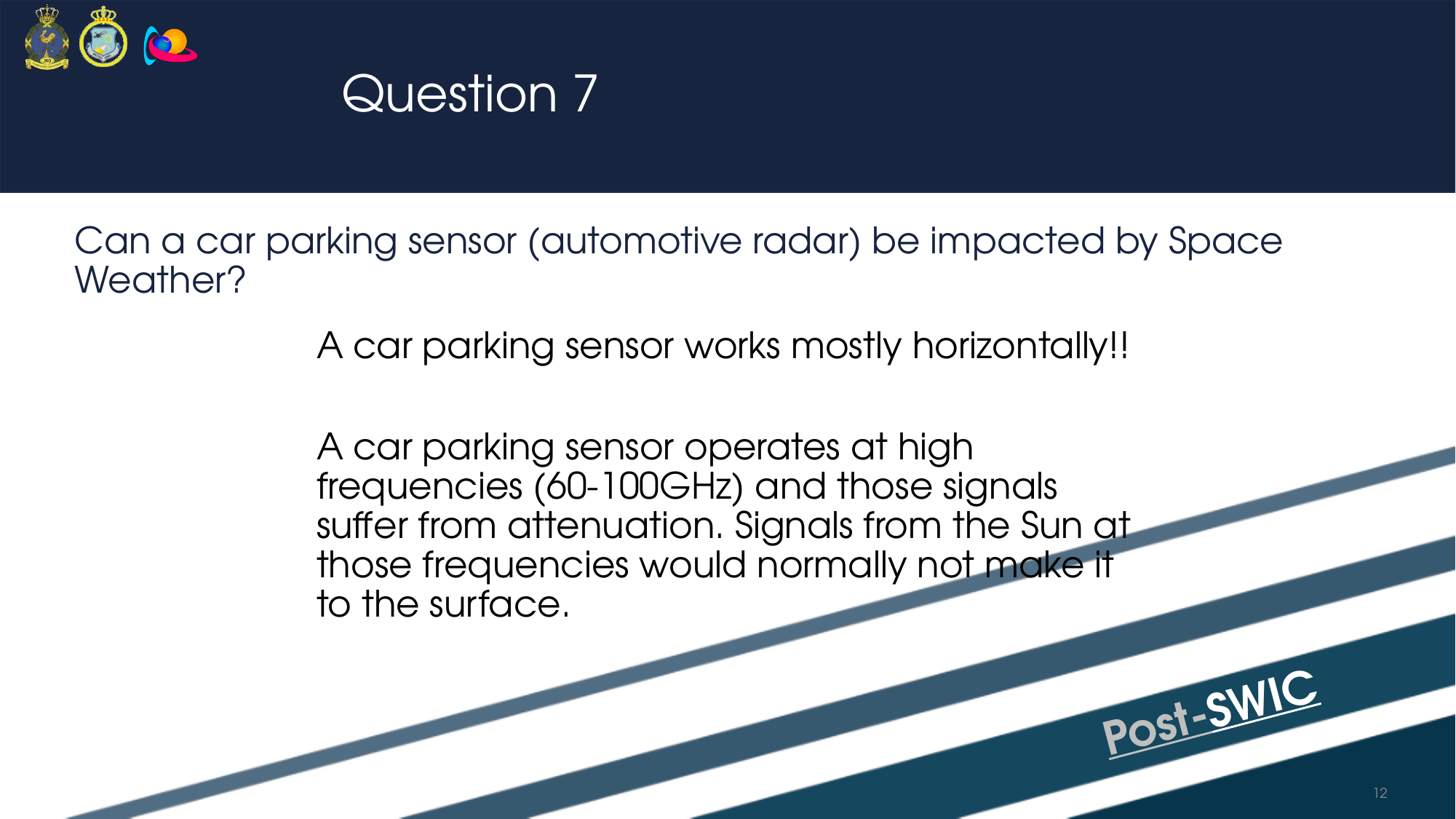

# Question 7
Can a car parking sensor (automotive radar) be impacted by Space Weather?

A car parking sensor works mostly horizontally!!

A car parking sensor operates at high frequencies (60-100GHz) and those signals suffer from attenuation. Signals from the Sun at those frequencies would normally not make it to the surface.
12